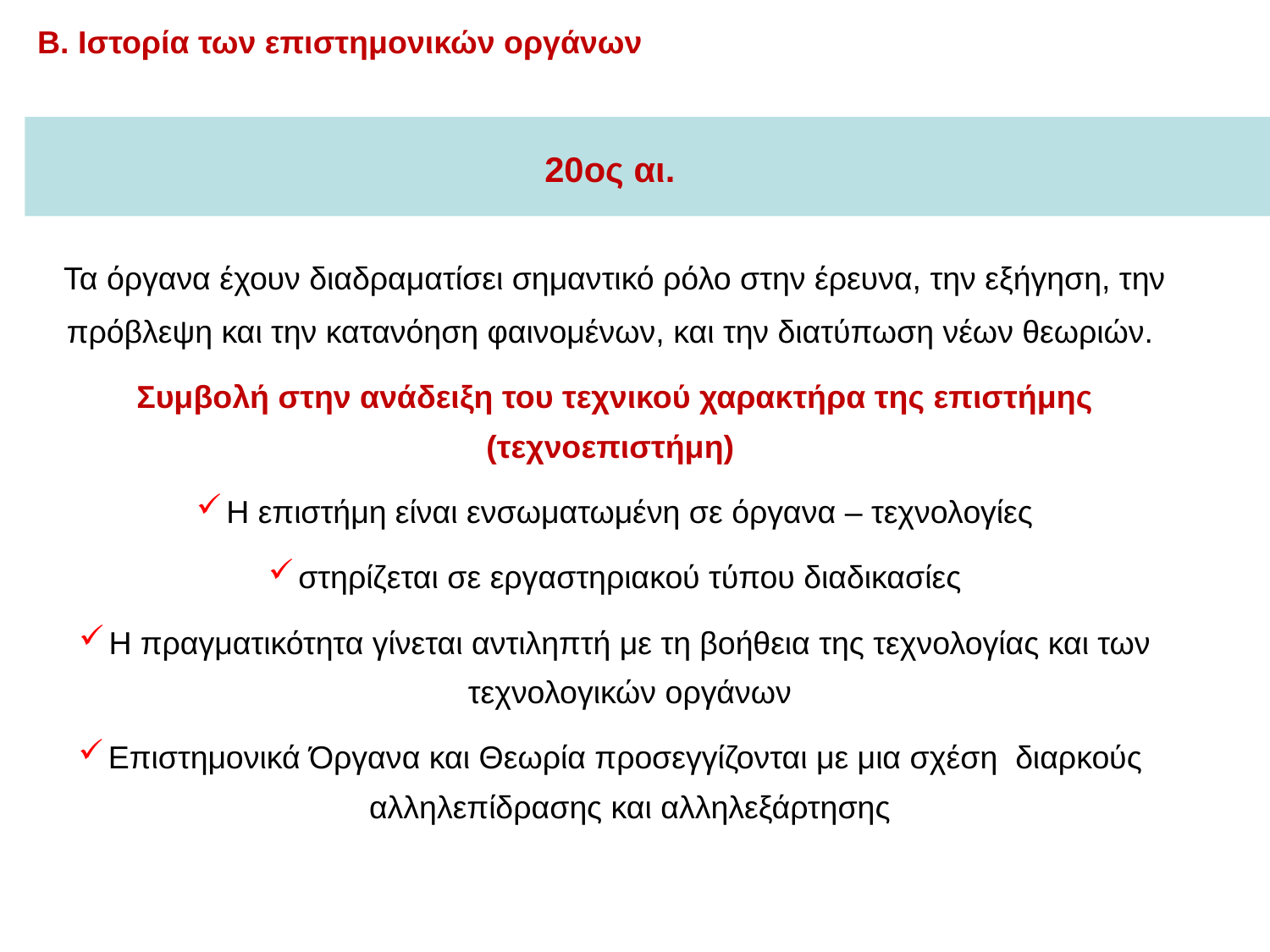

Β. Ιστορία των επιστημονικών οργάνων

20ος αι.
Τα όργανα έχουν διαδραματίσει σημαντικό ρόλο στην έρευνα, την εξήγηση, την πρόβλεψη και την κατανόηση φαινομένων, και την διατύπωση νέων θεωριών.
Συμβολή στην ανάδειξη του τεχνικού χαρακτήρα της επιστήμης (τεχνοεπιστήμη)
H επιστήμη είναι ενσωματωμένη σε όργανα – τεχνολογίες
στηρίζεται σε εργαστηριακού τύπου διαδικασίες
H πραγματικότητα γίνεται αντιληπτή με τη βοήθεια της τεχνολογίας και των τεχνολογικών οργάνων
Επιστημονικά Όργανα και Θεωρία προσεγγίζονται με μια σχέση  διαρκούς  αλληλεπίδρασης και αλληλεξάρτησης